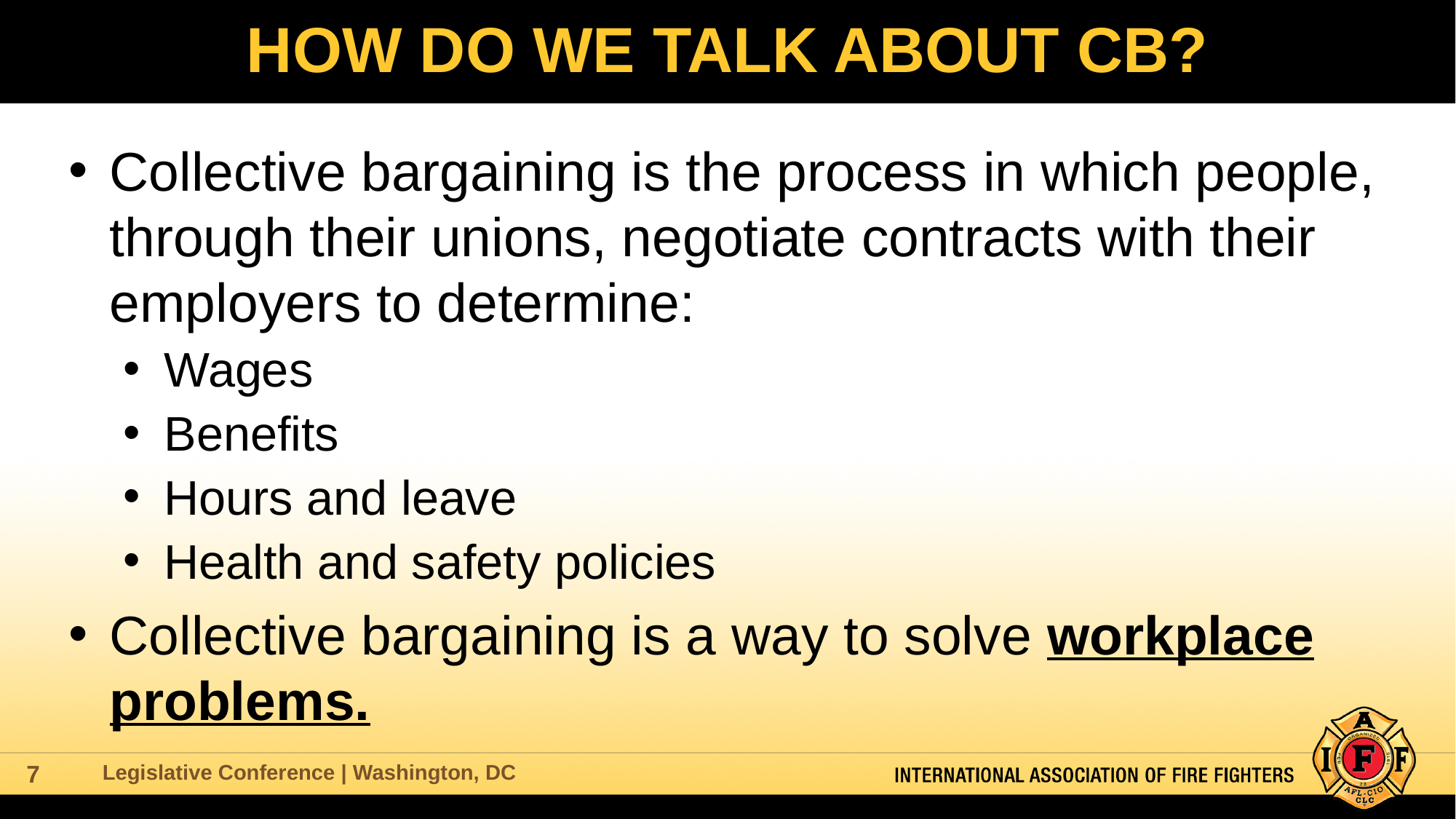

# HOW DO WE TALK ABOUT CB?
Collective bargaining is the process in which people, through their unions, negotiate contracts with their employers to determine:
Wages
Benefits
Hours and leave
Health and safety policies
Collective bargaining is a way to solve workplace problems.

Legislative Conference | Washington, DC